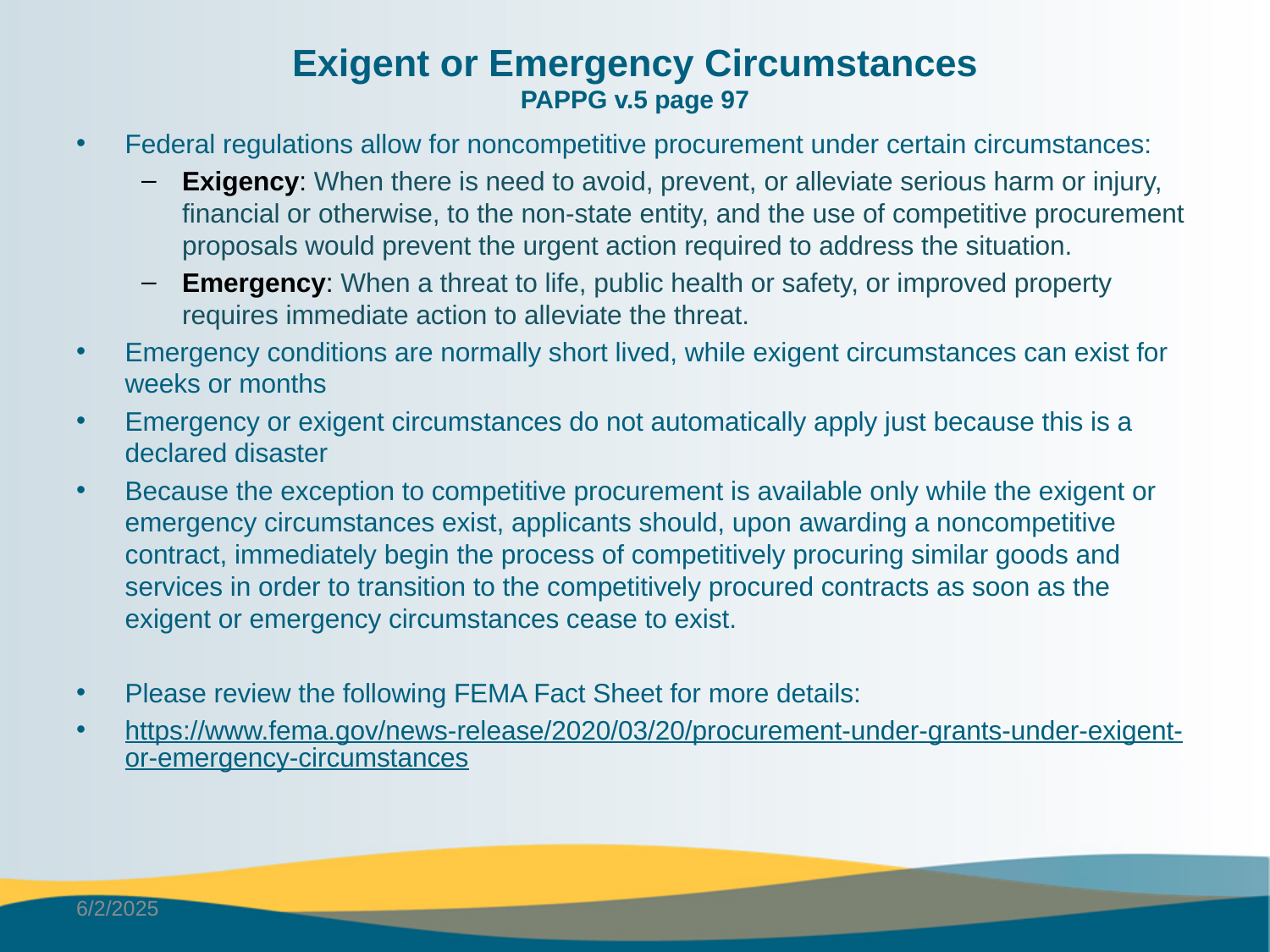

# Exigent or Emergency Circumstances PAPPG v.5 page 97
Federal regulations allow for noncompetitive procurement under certain circumstances:
Exigency: When there is need to avoid, prevent, or alleviate serious harm or injury, financial or otherwise, to the non-state entity, and the use of competitive procurement proposals would prevent the urgent action required to address the situation.
Emergency: When a threat to life, public health or safety, or improved property requires immediate action to alleviate the threat.
Emergency conditions are normally short lived, while exigent circumstances can exist for weeks or months
Emergency or exigent circumstances do not automatically apply just because this is a declared disaster
Because the exception to competitive procurement is available only while the exigent or emergency circumstances exist, applicants should, upon awarding a noncompetitive contract, immediately begin the process of competitively procuring similar goods and services in order to transition to the competitively procured contracts as soon as the exigent or emergency circumstances cease to exist.

Please review the following FEMA Fact Sheet for more details:
https://www.fema.gov/news-release/2020/03/20/procurement-under-grants-under-exigent-or-emergency-circumstances
6/2/2025